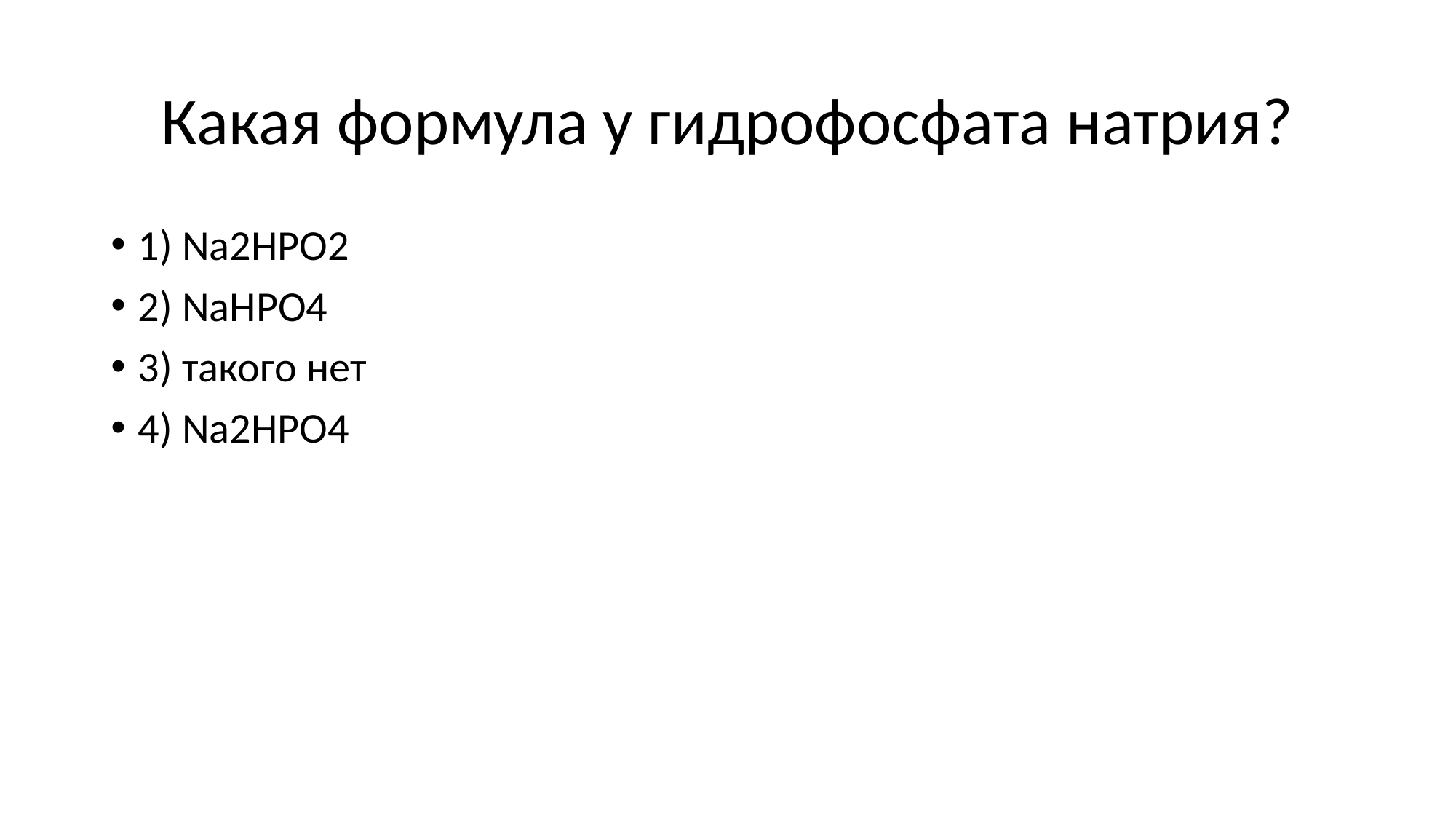

# Какая формула у гидрофосфата натрия?
1) Na2HPO2
2) NaHPO4
3) такого нет
4) Na2HPO4